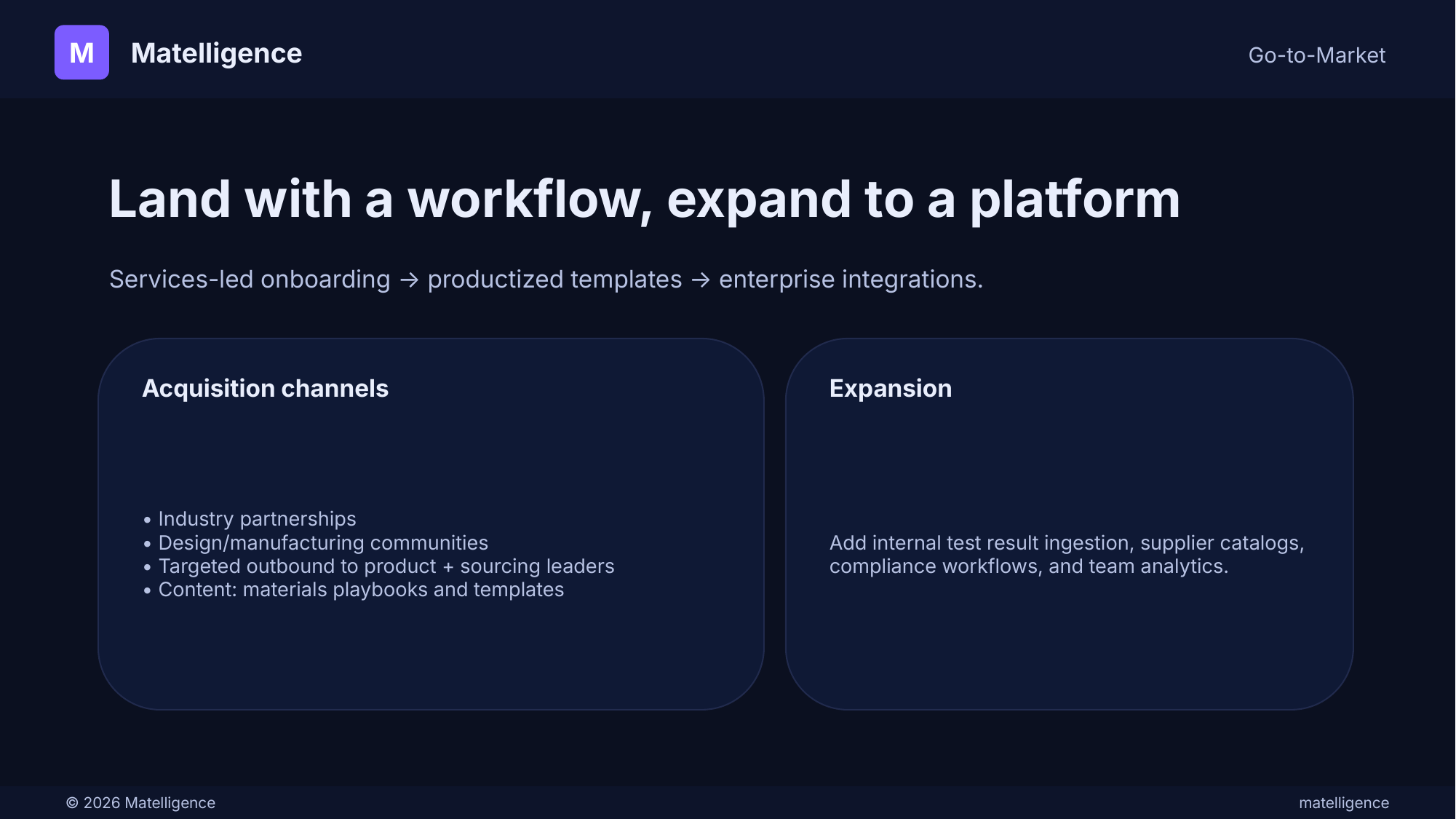

M
Matelligence
Go-to-Market
Land with a workflow, expand to a platform
Services-led onboarding → productized templates → enterprise integrations.

Acquisition channels
Expansion
• Industry partnerships
• Design/manufacturing communities
• Targeted outbound to product + sourcing leaders
• Content: materials playbooks and templates
Add internal test result ingestion, supplier catalogs, compliance workflows, and team analytics.

© 2026 Matelligence
matelligence